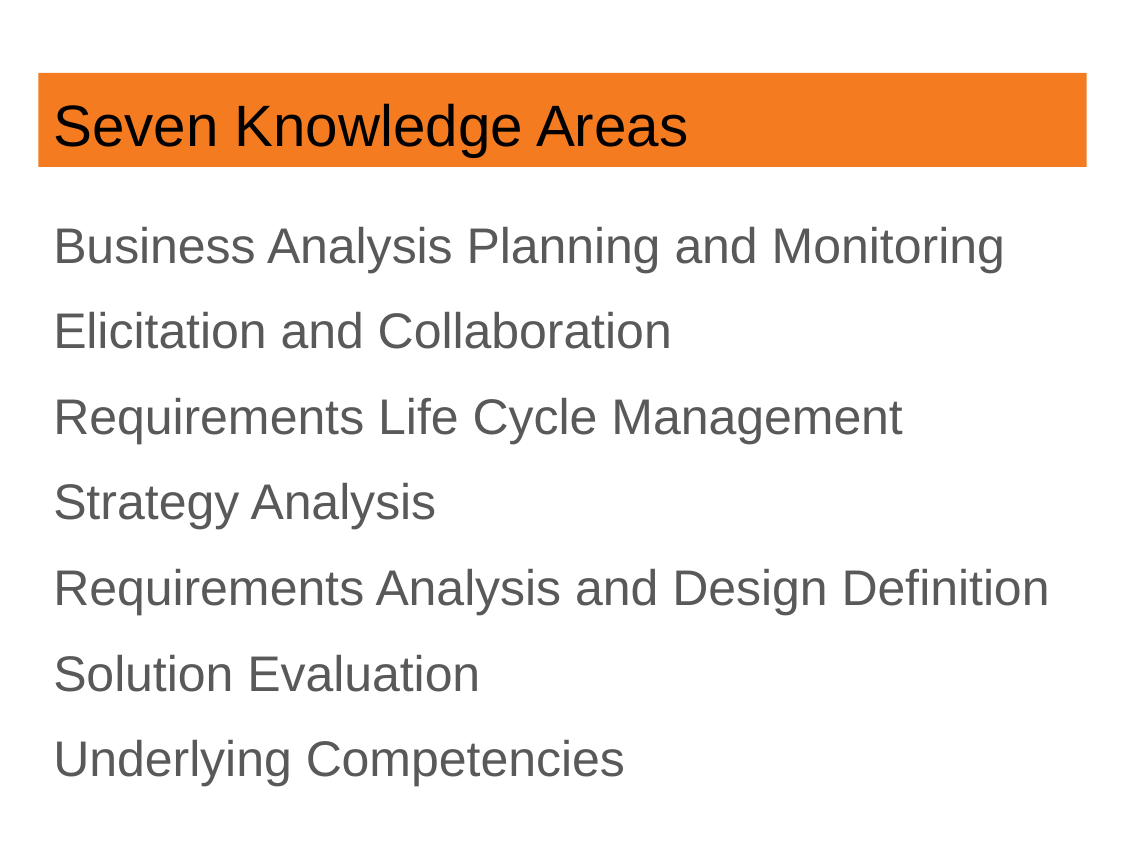

# Seven Knowledge Areas
Business Analysis Planning and Monitoring
Elicitation and Collaboration
Requirements Life Cycle Management
Strategy Analysis
Requirements Analysis and Design Definition
Solution Evaluation
Underlying Competencies